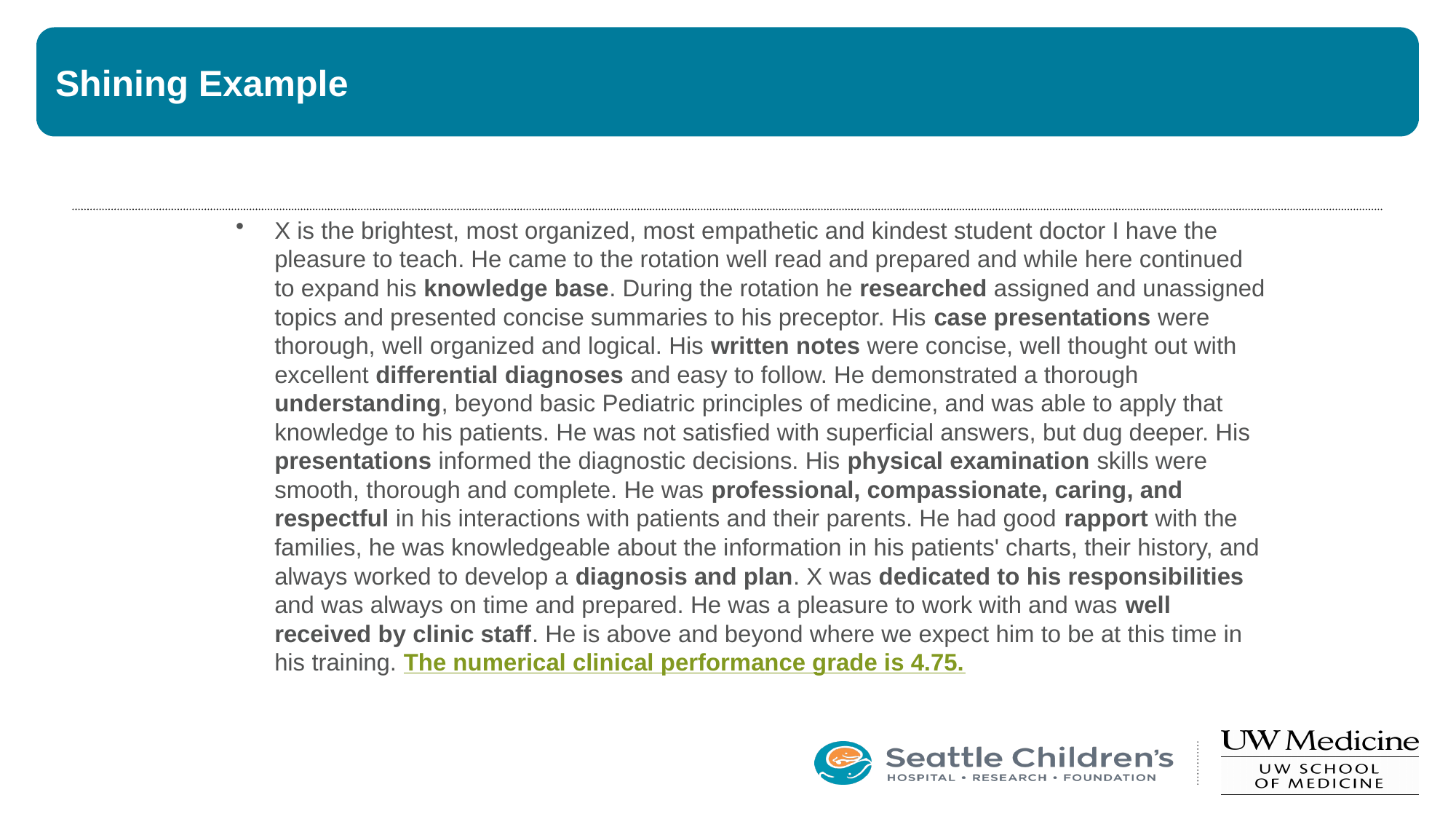

# Shining Example
X is the brightest, most organized, most empathetic and kindest student doctor I have the pleasure to teach. He came to the rotation well read and prepared and while here continued to expand his knowledge base. During the rotation he researched assigned and unassigned topics and presented concise summaries to his preceptor. His case presentations were thorough, well organized and logical. His written notes were concise, well thought out with excellent differential diagnoses and easy to follow. He demonstrated a thorough understanding, beyond basic Pediatric principles of medicine, and was able to apply that knowledge to his patients. He was not satisfied with superficial answers, but dug deeper. His presentations informed the diagnostic decisions. His physical examination skills were smooth, thorough and complete. He was professional, compassionate, caring, and respectful in his interactions with patients and their parents. He had good rapport with the families, he was knowledgeable about the information in his patients' charts, their history, and always worked to develop a diagnosis and plan. X was dedicated to his responsibilities and was always on time and prepared. He was a pleasure to work with and was well received by clinic staff. He is above and beyond where we expect him to be at this time in his training. The numerical clinical performance grade is 4.75.